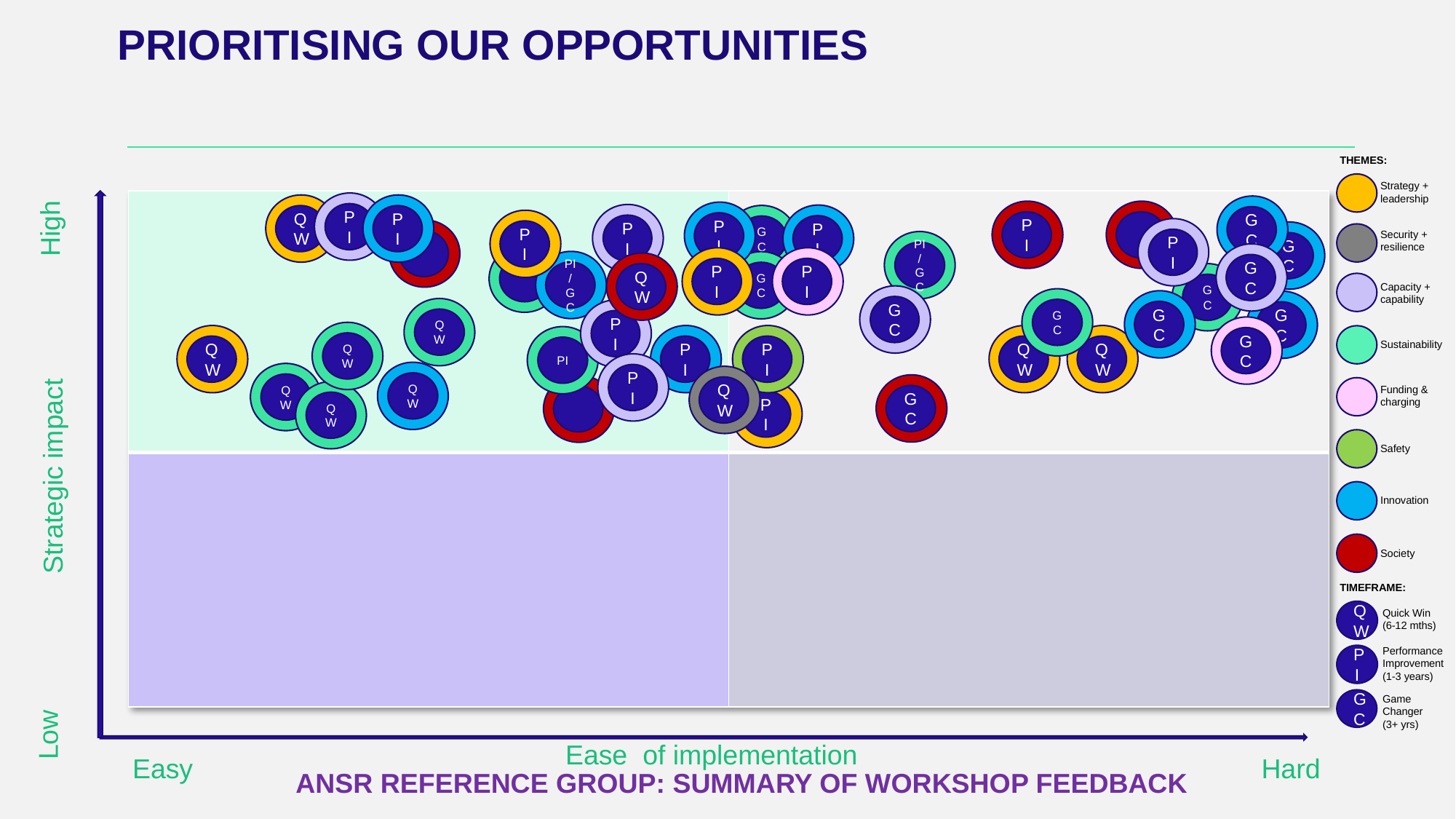

# Prioritising our Opportunities
THEMES:

Strategy + leadership

|  |  |
| --- | --- |
|  |  |

PI

QW

PI

GC

PI

PI

PI

PI

GC
High

PI

PI

GC
Security + resilience

PI/GC

GC

PI

PI

PI/GC

GC

QW

GC

Capacity + capability

GC

GC

GC

GC

QW

PI

GC

QW

QW

PI

PI

QW

QW

PI
Sustainability

PI

QW

QW

QW

GC

Funding & charging

PI

QW

Safety
Strategic impact

Innovation

Society
TIMEFRAME:
Quick Win (6-12 mths)
QW
Performance Improvement (1-3 years)
PI
Low
Game Changer
(3+ yrs)
GC
Ease  of implementation

Easy
Hard